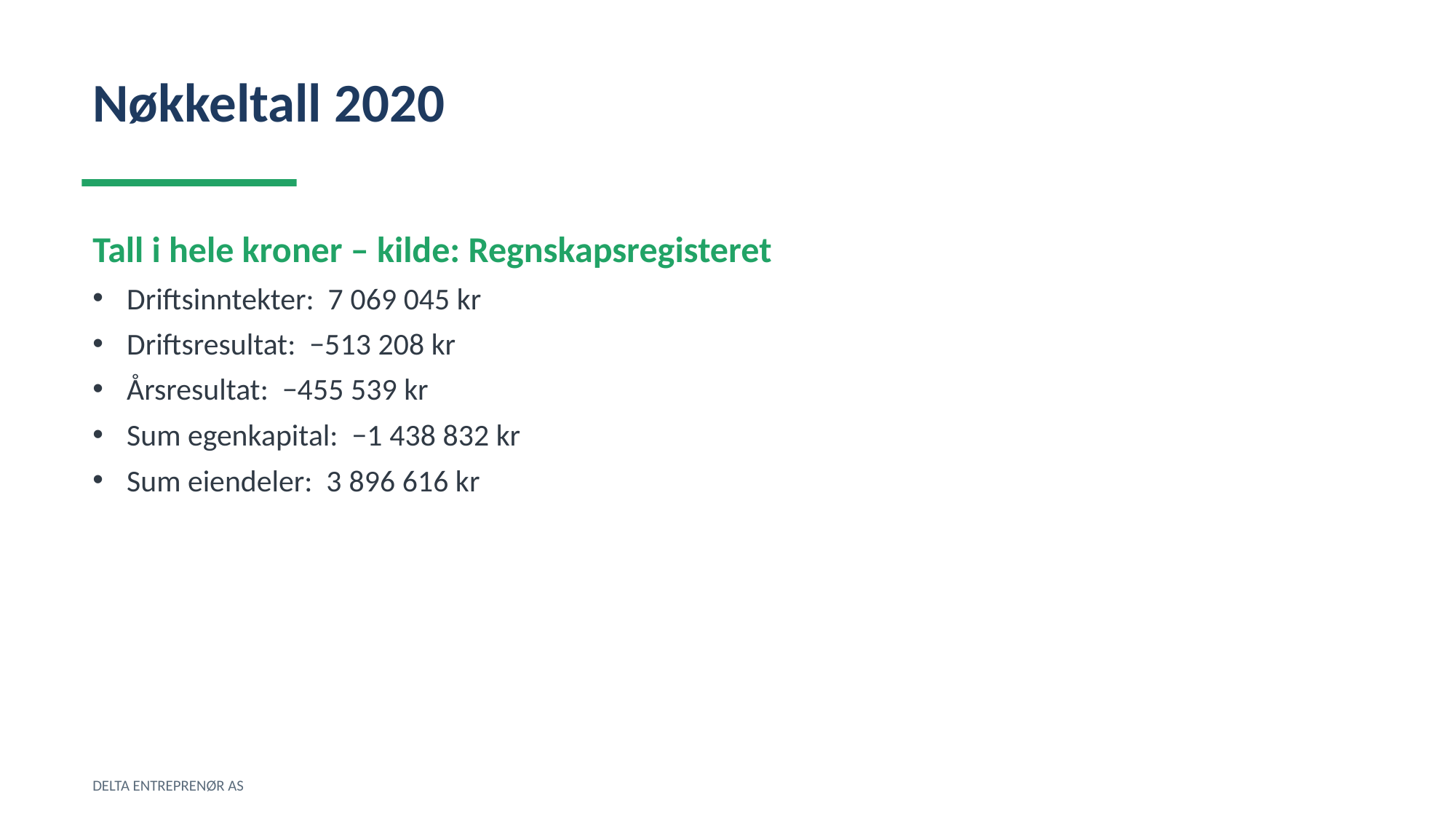

Nøkkeltall 2020

Tall i hele kroner – kilde: Regnskapsregisteret
Driftsinntekter:  7 069 045 kr
Driftsresultat:  −513 208 kr
Årsresultat:  −455 539 kr
Sum egenkapital:  −1 438 832 kr
Sum eiendeler:  3 896 616 kr
DELTA ENTREPRENØR AS